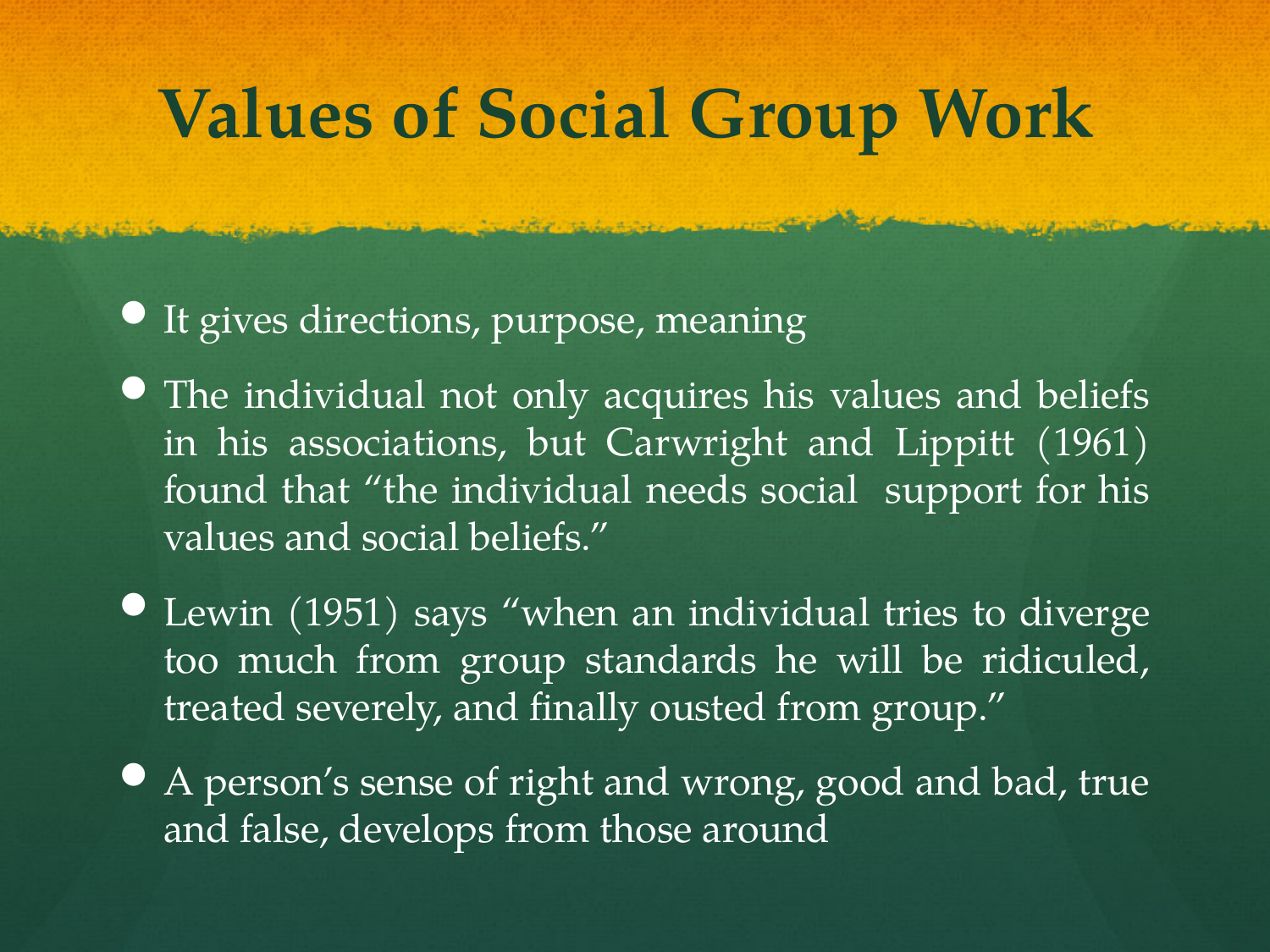

# Values of Social Group Work
It gives directions, purpose, meaning
The individual not only acquires his values and beliefs in his associations, but Carwright and Lippitt (1961) found that “the individual needs social  support for his values and social beliefs.”
Lewin (1951) says “when an individual tries to diverge too much from group standards he will be ridiculed, treated severely, and finally ousted from group.”
A person’s sense of right and wrong, good and bad, true and false, develops from those around